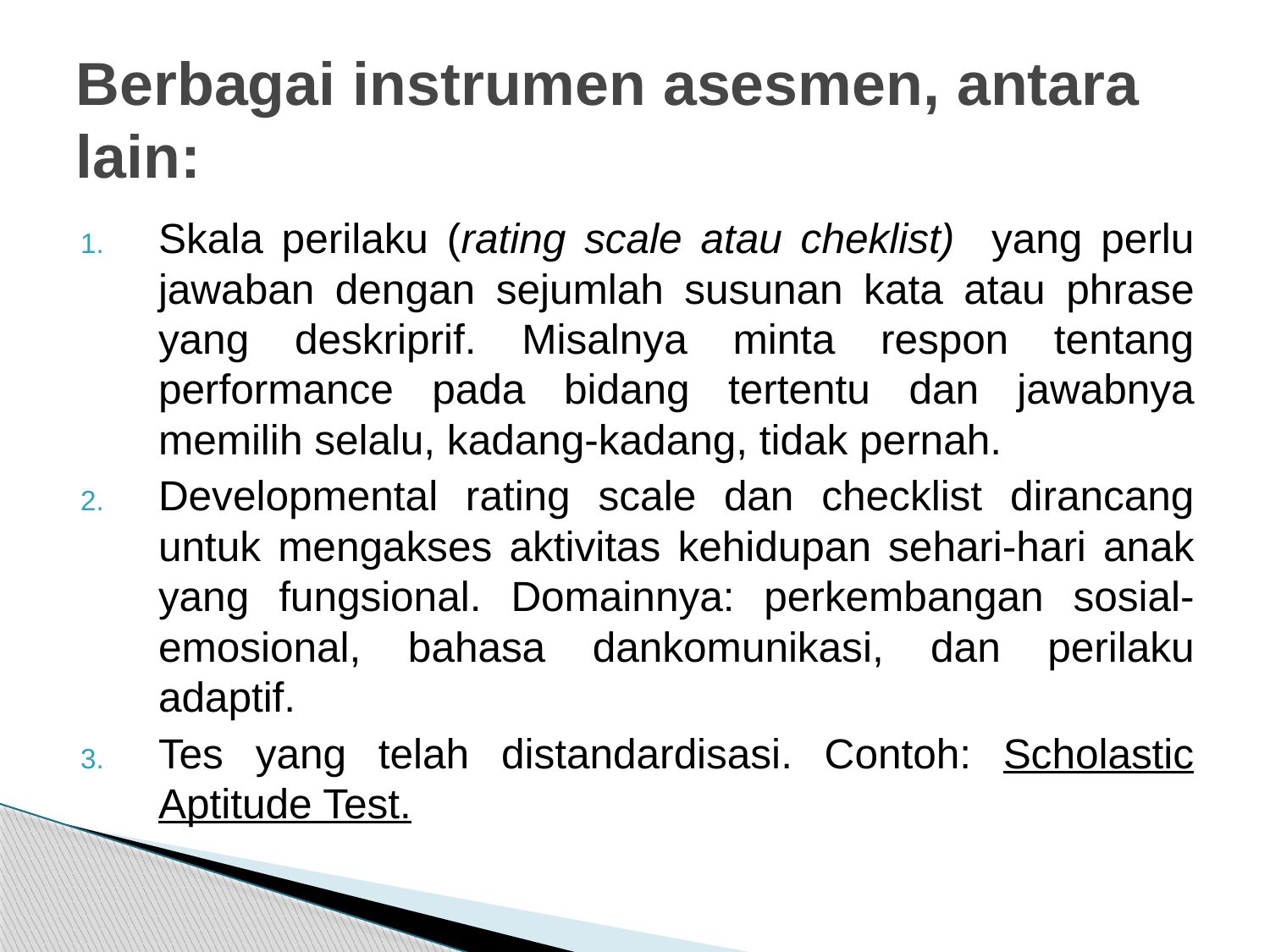

# Berbagai instrumen asesmen, antara lain:
Skala perilaku (rating scale atau cheklist)  yang perlu jawaban dengan sejumlah susunan kata atau phrase yang deskriprif. Misalnya minta respon tentang performance pada bidang tertentu dan jawabnya memilih selalu, kadang-kadang, tidak pernah.
Developmental rating scale dan checklist dirancang untuk mengakses aktivitas kehidupan sehari-hari anak yang fungsional. Domainnya: perkembangan sosial-emosional, bahasa dankomunikasi, dan perilaku adaptif.
Tes yang telah distandardisasi. Contoh: Scholastic Aptitude Test.